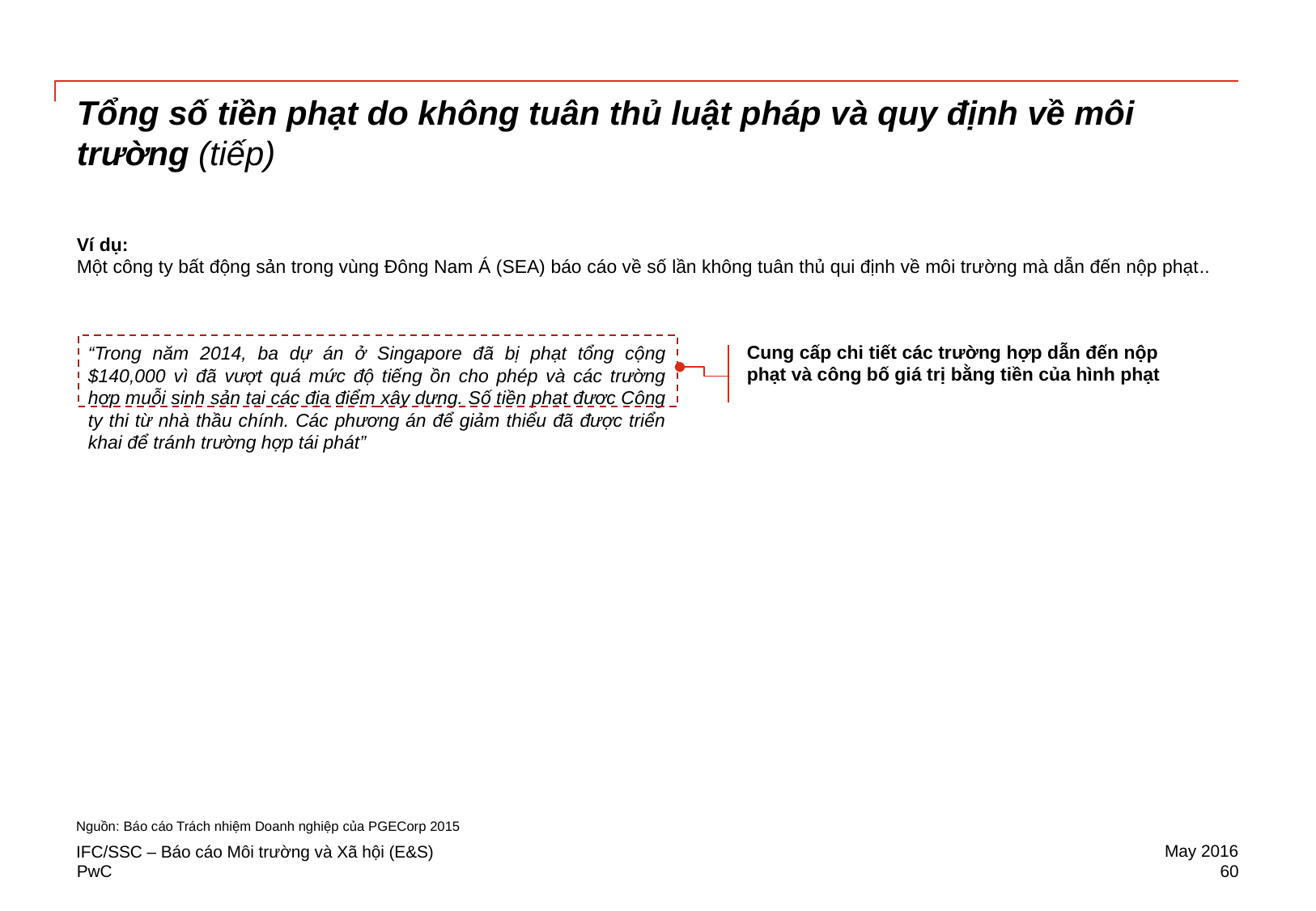

# Tổng số tiền phạt do không tuân thủ luật pháp và quy định về môi trường (tiếp)
Ví dụ:
Một công ty bất động sản trong vùng Đông Nam Á (SEA) báo cáo về số lần không tuân thủ qui định về môi trường mà dẫn đến nộp phạt..

“Trong năm 2014, ba dự án ở Singapore đã bị phạt tổng cộng $140,000 vì đã vượt quá mức độ tiếng ồn cho phép và các trường hợp muỗi sinh sản tại các địa điểm xây dựng. Số tiền phạt đươc Công ty thi từ nhà thầu chính. Các phương án để giảm thiểu đã được triển khai để tránh trường hợp tái phát”
Cung cấp chi tiết các trường hợp dẫn đến nộp phạt và công bố giá trị bằng tiền của hình phạt
Nguồn: Báo cáo Trách nhiệm Doanh nghiệp của PGECorp 2015
May 2016
IFC/SSC – Báo cáo Môi trường và Xã hội (E&S)
60